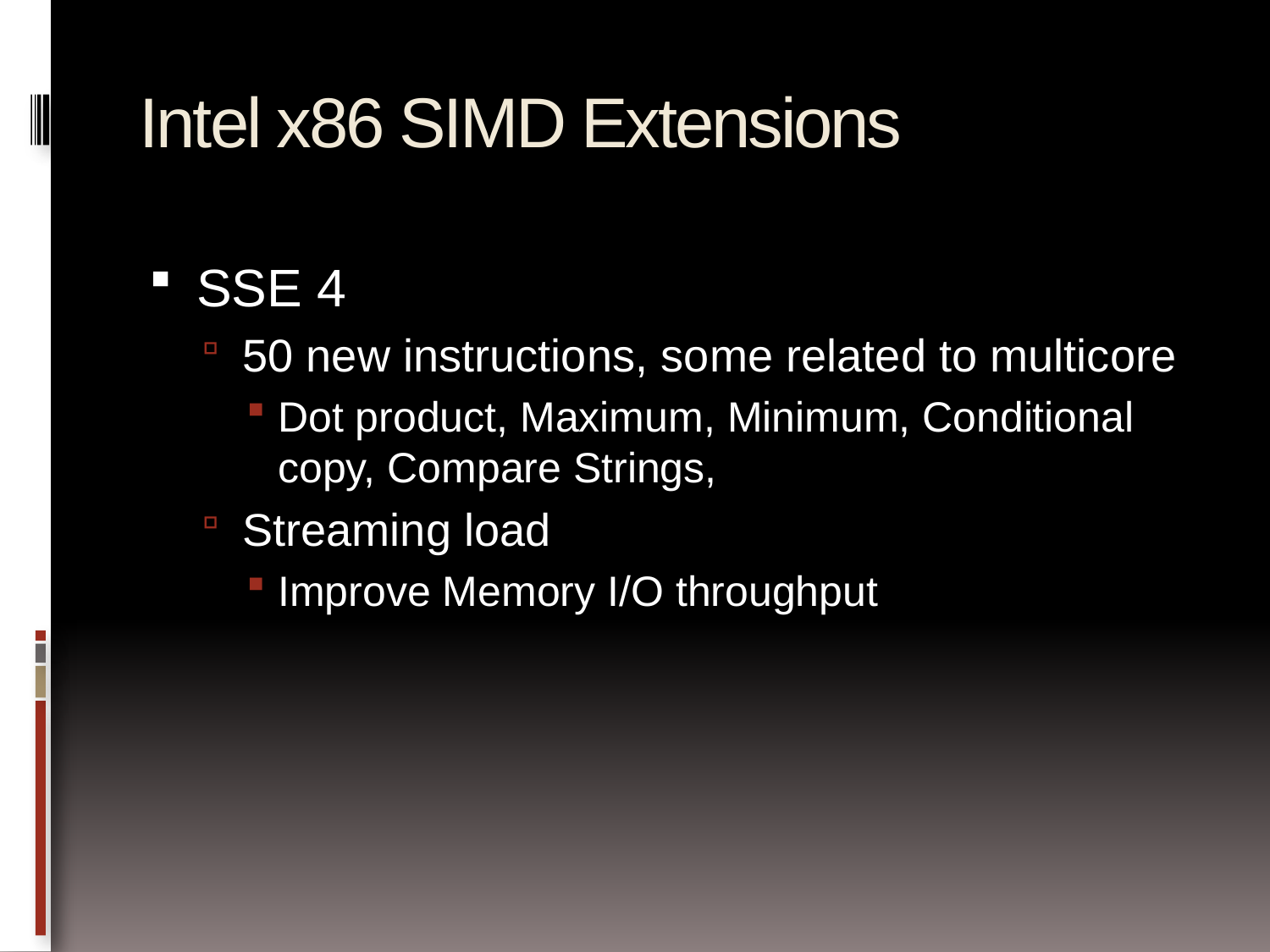

# Intel x86 SIMD Extensions
SSE 4
50 new instructions, some related to multicore
Dot product, Maximum, Minimum, Conditional copy, Compare Strings,
Streaming load
Improve Memory I/O throughput